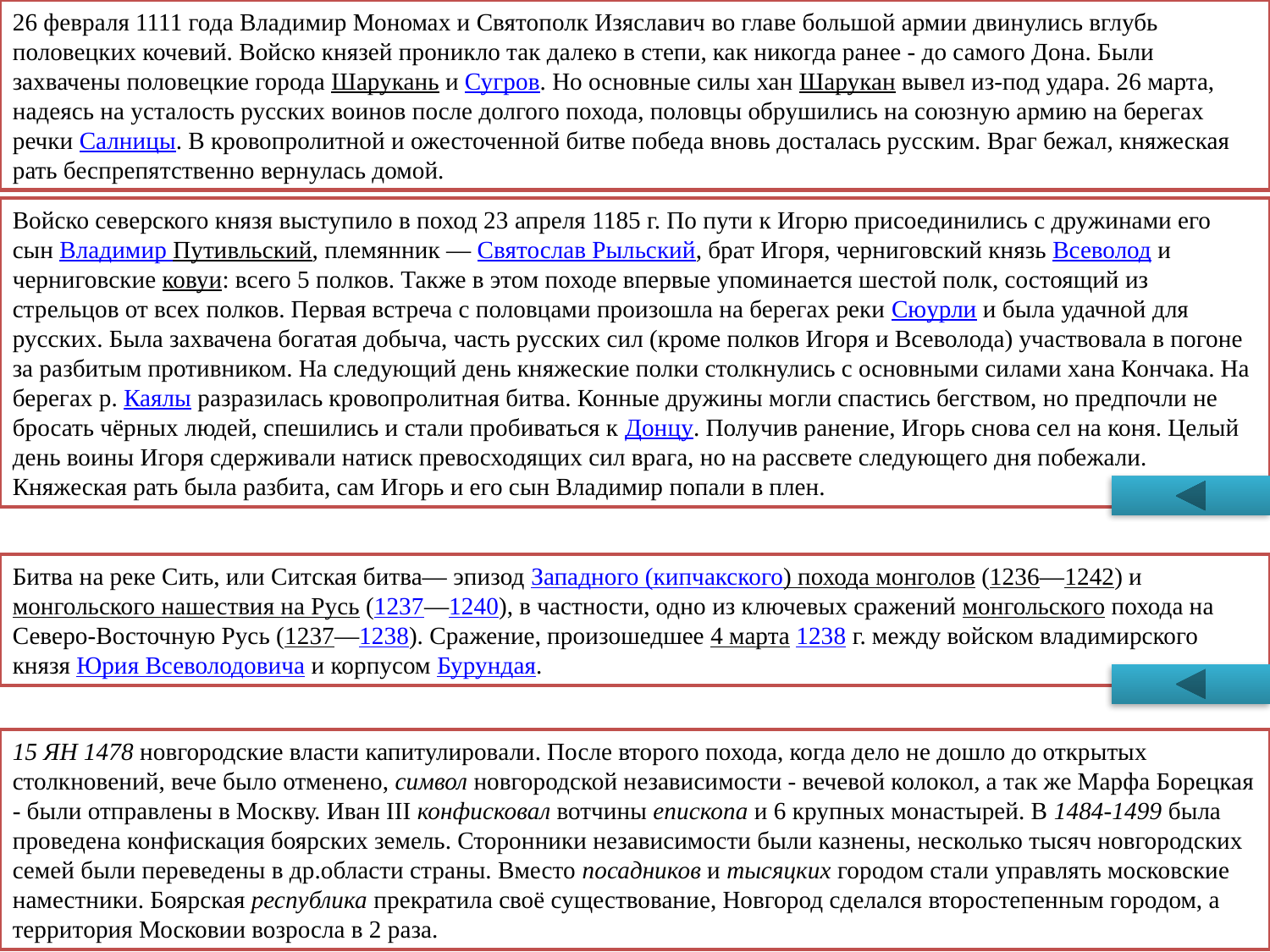

26 февраля 1111 года Владимир Мономах и Святополк Изяславич во главе большой армии двинулись вглубь половецких кочевий. Войско князей проникло так далеко в степи, как никогда ранее - до самого Дона. Были захвачены половецкие города Шарукань и Сугров. Но основные силы хан Шарукан вывел из-под удара. 26 марта, надеясь на усталость русских воинов после долгого похода, половцы обрушились на союзную армию на берегах речки Салницы. В кровопролитной и ожесточенной битве победа вновь досталась русским. Враг бежал, княжеская рать беспрепятственно вернулась домой.
Войско северского князя выступило в поход 23 апреля 1185 г. По пути к Игорю присоединились с дружинами его сын Владимир Путивльский, племянник — Святослав Рыльский, брат Игоря, черниговский князь Всеволод и черниговские ковуи: всего 5 полков. Также в этом походе впервые упоминается шестой полк, состоящий из стрельцов от всех полков. Первая встреча с половцами произошла на берегах реки Сюурли и была удачной для русских. Была захвачена богатая добыча, часть русских сил (кроме полков Игоря и Всеволода) участвовала в погоне за разбитым противником. На следующий день княжеские полки столкнулись с основными силами хана Кончака. На берегах р. Каялы разразилась кровопролитная битва. Конные дружины могли спастись бегством, но предпочли не бросать чёрных людей, спешились и стали пробиваться к Донцу. Получив ранение, Игорь снова сел на коня. Целый день воины Игоря сдерживали натиск превосходящих сил врага, но на рассвете следующего дня побежали. Княжеская рать была разбита, сам Игорь и его сын Владимир попали в плен.

Битва на реке Сить, или Ситская битва— эпизод Западного (кипчакского) похода монголов (1236—1242) и монгольского нашествия на Русь (1237—1240), в частности, одно из ключевых сражений монгольского похода на Северо-Восточную Русь (1237—1238). Сражение, произошедшее 4 марта 1238 г. между войском владимирского князя Юрия Всеволодовича и корпусом Бурундая.

15 ЯН 1478 новгородские власти капитулировали. После второго похода, когда дело не дошло до открытых столкновений, вече было отменено, символ новгородской независимости - вечевой колокол, а так же Марфа Борецкая - были отправлены в Москву. Иван III конфисковал вотчины епископа и 6 крупных монастырей. В 1484-1499 была проведена конфискация боярских земель. Сторонники независимости были казнены, несколько тысяч новгородских семей были переведены в др.области страны. Вместо посадников и тысяцких городом стали управлять московские наместники. Боярская республика прекратила своё существование, Новгород сделался второстепенным городом, а территория Московии возросла в 2 раза.